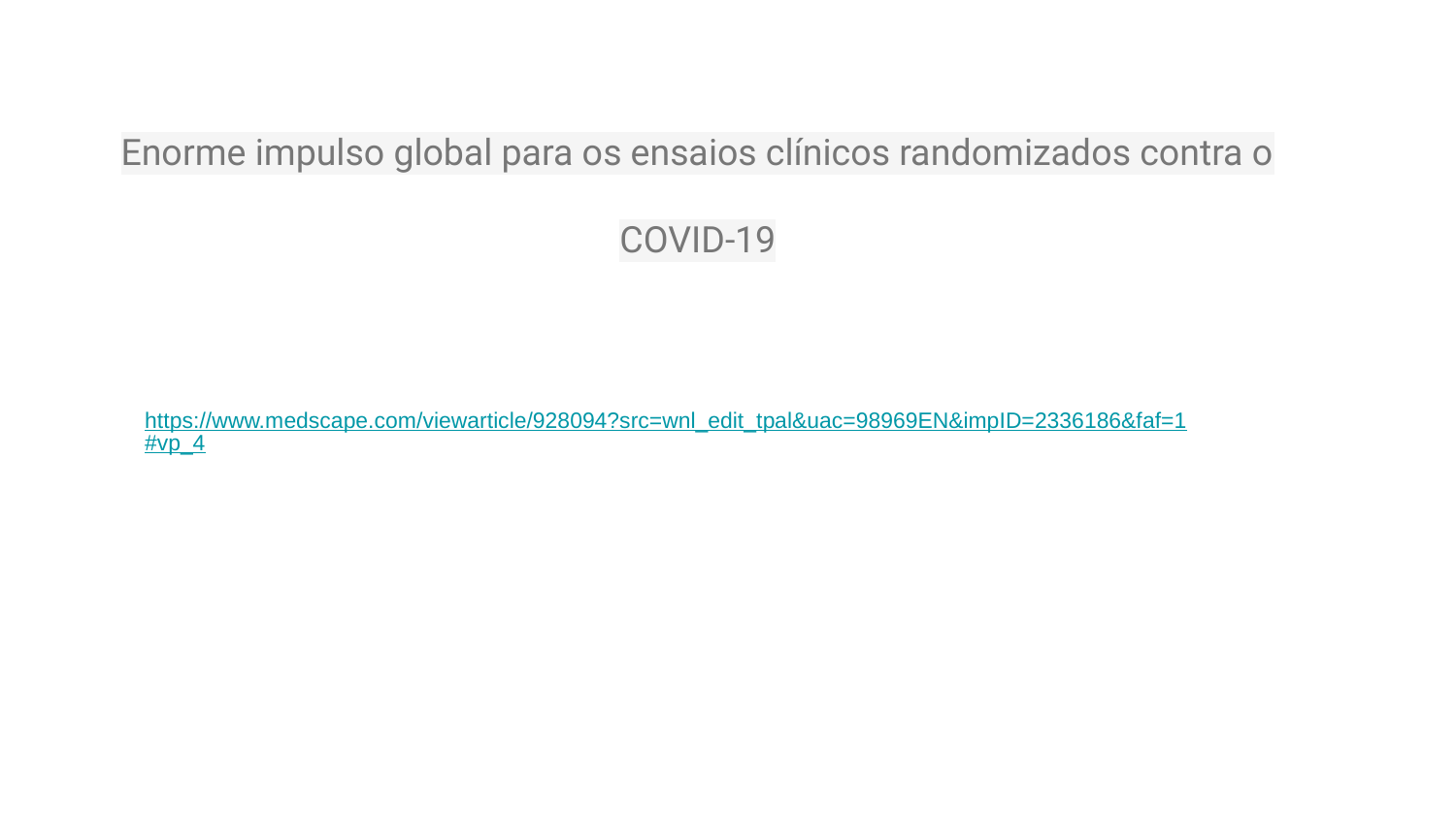

# Enorme impulso global para os ensaios clínicos randomizados contra o COVID-19

https://www.medscape.com/viewarticle/928094?src=wnl_edit_tpal&uac=98969EN&impID=2336186&faf=1#vp_4